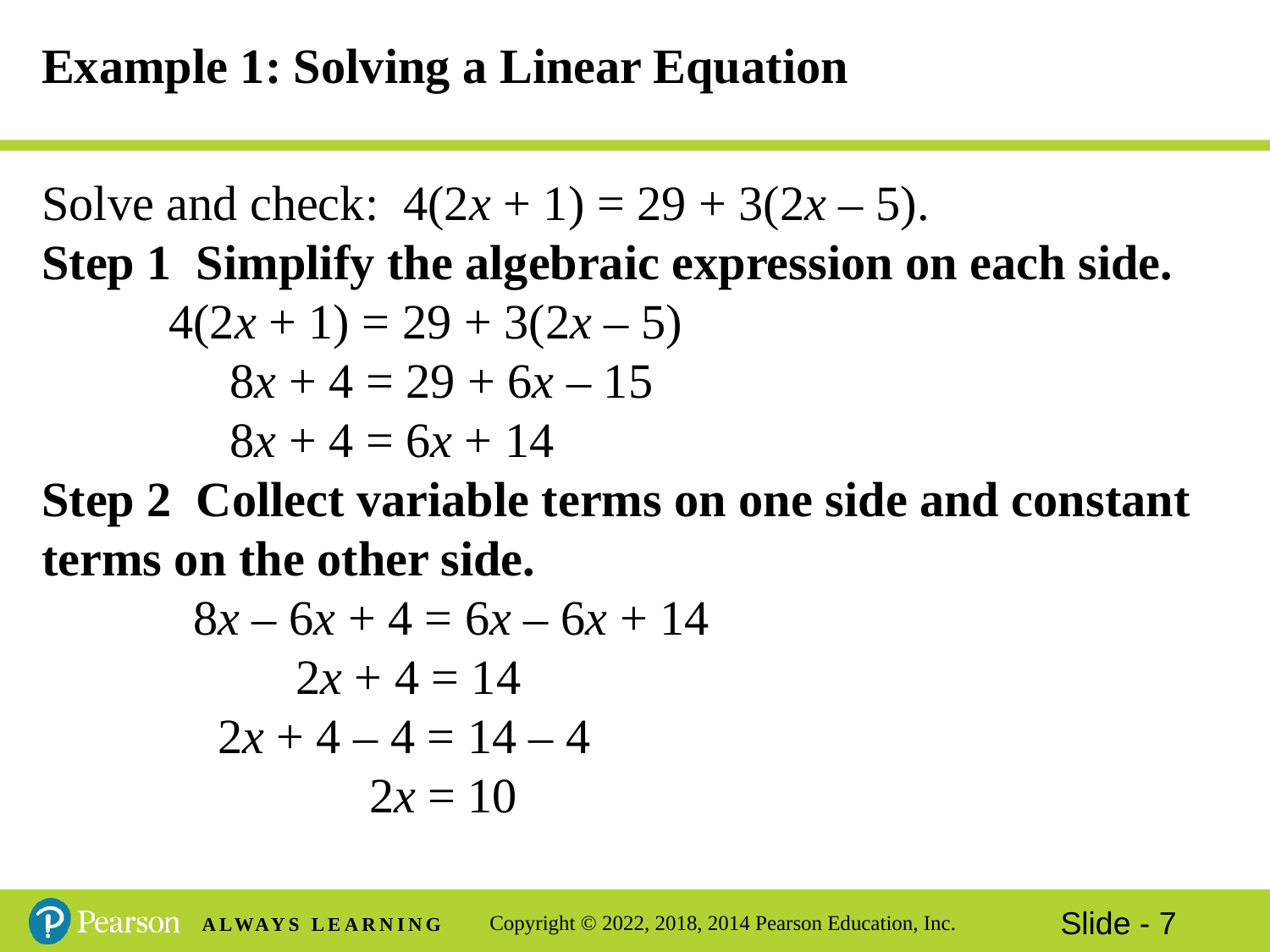

# Example 1: Solving a Linear Equation
Solve and check:  4(2x + 1) = 29 + 3(2x – 5).
Step 1  Simplify the algebraic expression on each side.
	4(2x + 1) = 29 + 3(2x – 5)
	     8x + 4 = 29 + 6x – 15
	     8x + 4 = 6x + 14
Step 2  Collect variable terms on one side and constant terms on the other side.
	  8x – 6x + 4 = 6x – 6x + 14
		2x + 4 = 14
	    2x + 4 – 4 = 14 – 4
		      2x = 10